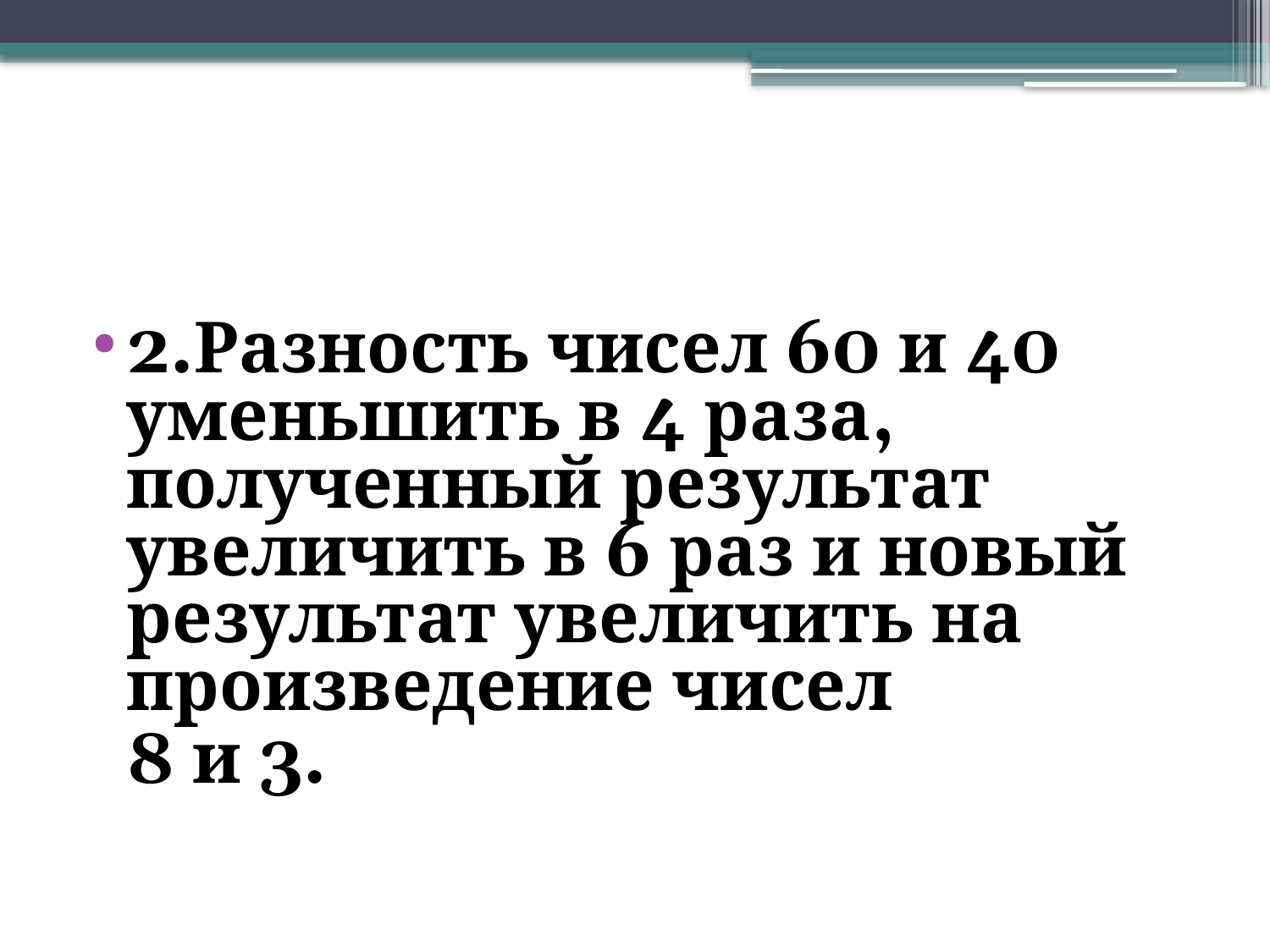

#
2.Разность чисел 60 и 40 уменьшить в 4 раза, полученный результат увеличить в 6 раз и новый результат увеличить на произведение чисел
  8 и 3.